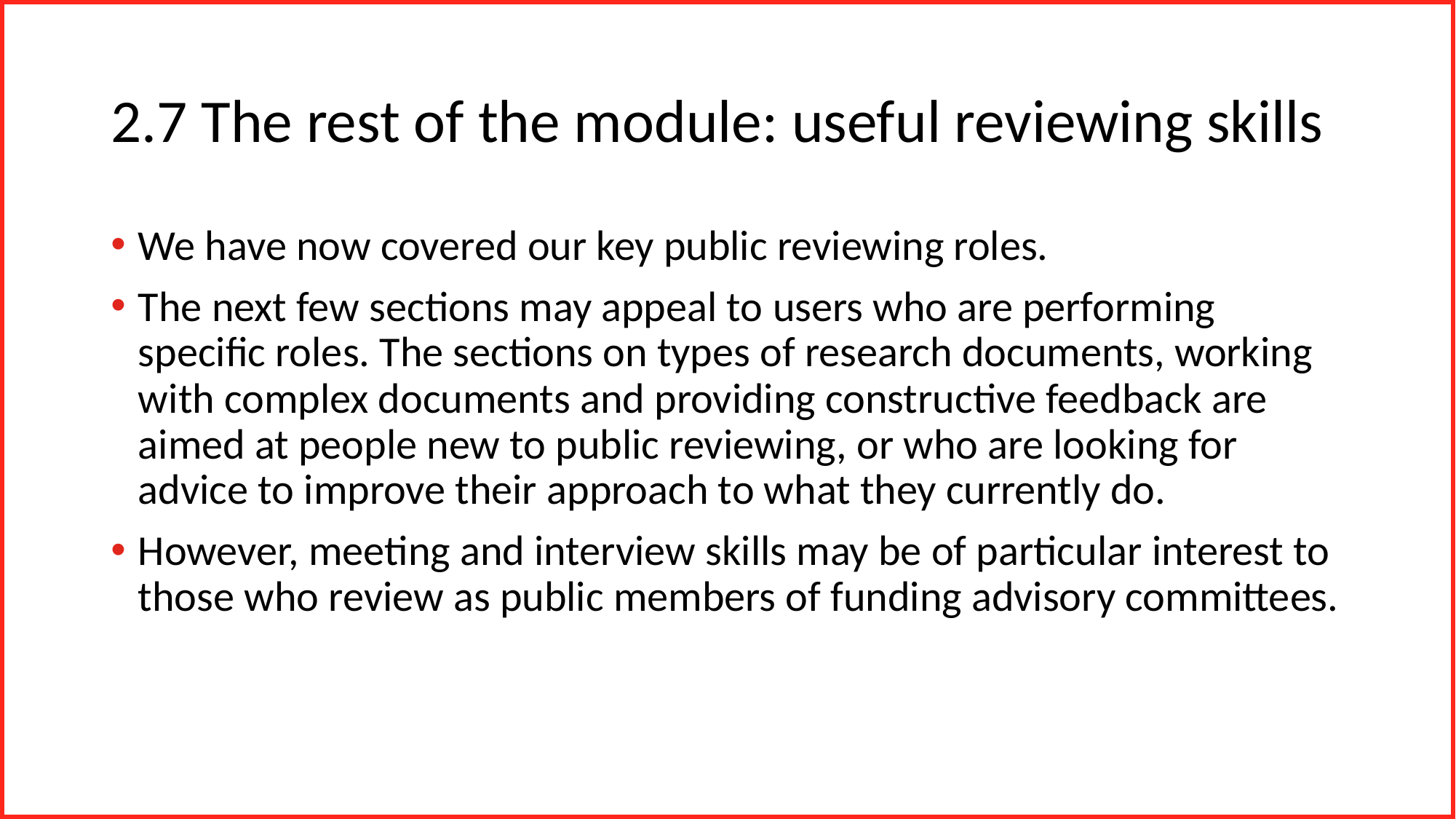

# 2.7 The rest of the module: useful reviewing skills
We have now covered our key public reviewing roles.
The next few sections may appeal to users who are performing specific roles. The sections on types of research documents, working with complex documents and providing constructive feedback are aimed at people new to public reviewing, or who are looking for advice to improve their approach to what they currently do.
However, meeting and interview skills may be of particular interest to those who review as public members of funding advisory committees.